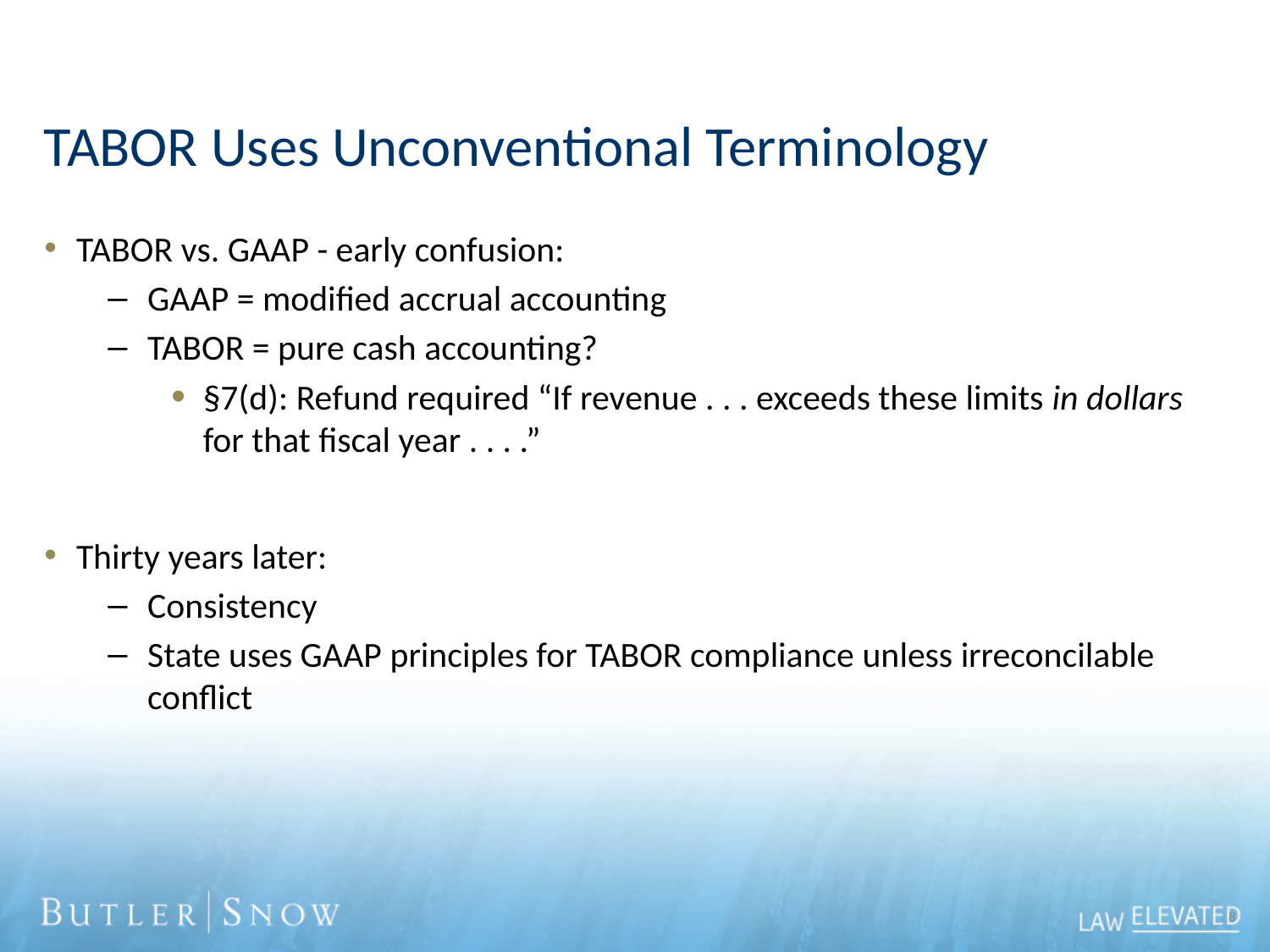

# TABOR Uses Unconventional Terminology
TABOR vs. GAAP - early confusion:
GAAP = modified accrual accounting
TABOR = pure cash accounting?
§7(d): Refund required “If revenue . . . exceeds these limits in dollars for that fiscal year . . . .”

Thirty years later:
Consistency
State uses GAAP principles for TABOR compliance unless irreconcilable conflict
8